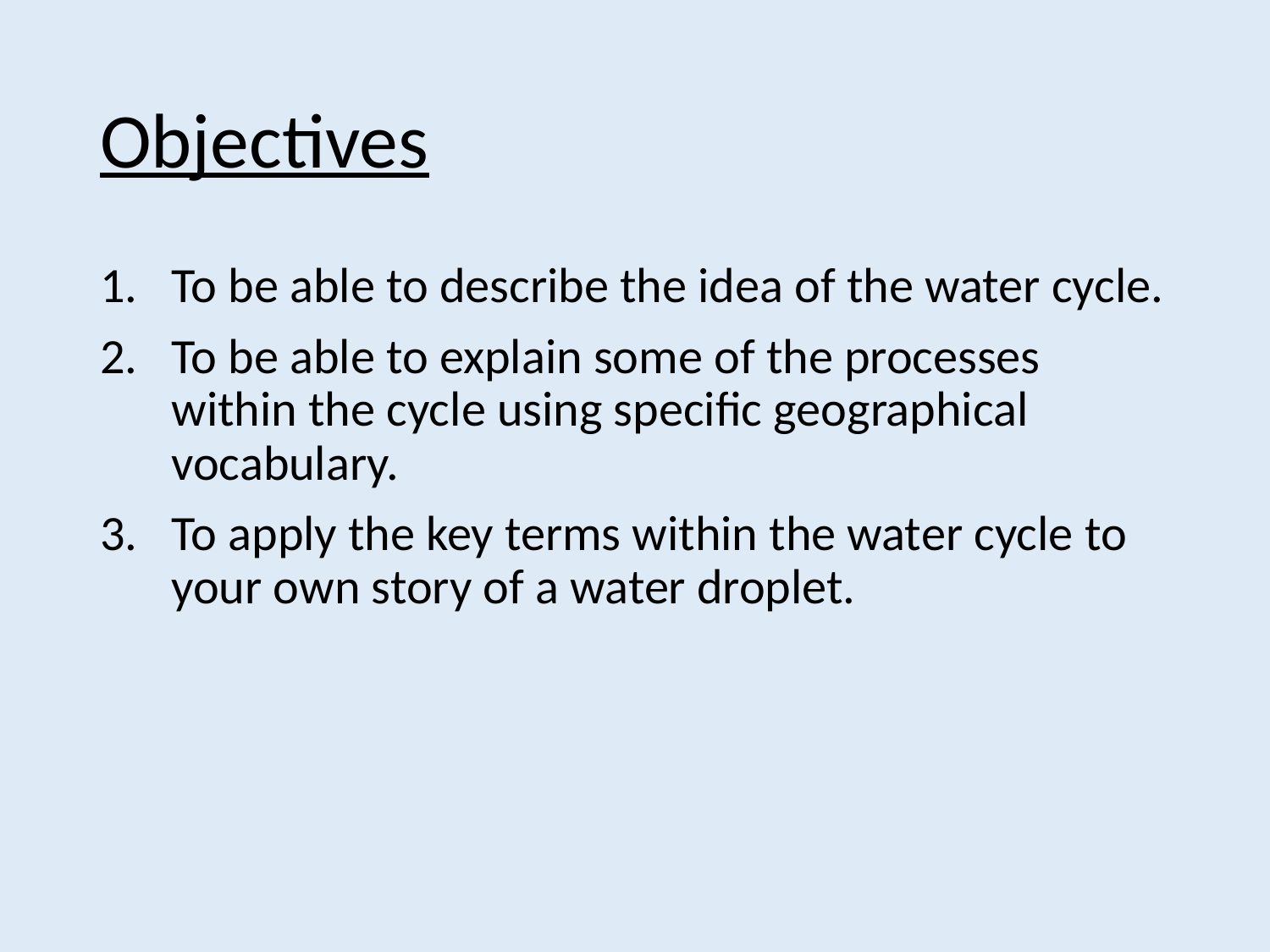

# Objectives
To be able to describe the idea of the water cycle.
To be able to explain some of the processes within the cycle using specific geographical vocabulary.
To apply the key terms within the water cycle to your own story of a water droplet.